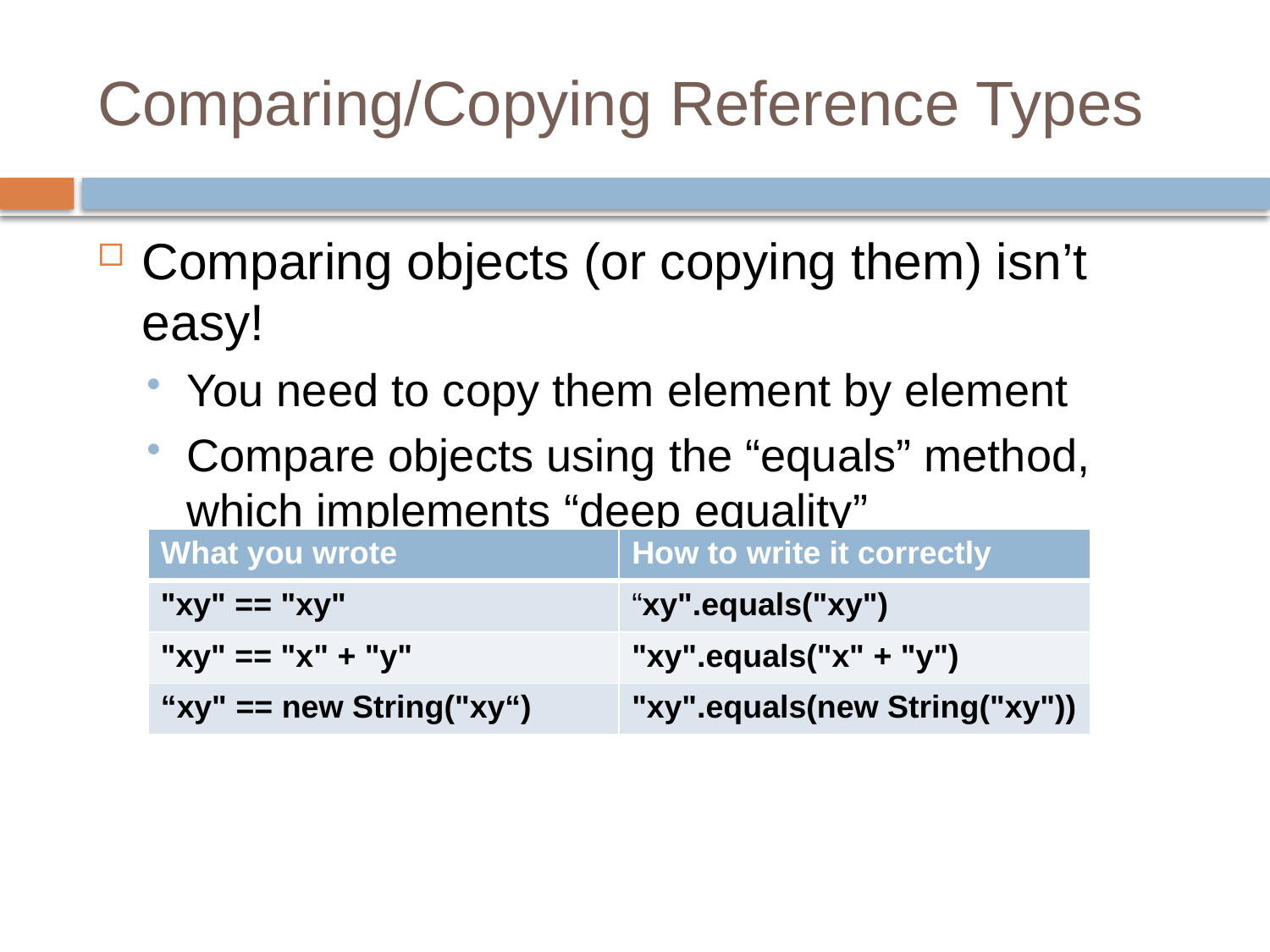

# Comparing/Copying Reference Types
Comparing objects (or copying them) isn’t easy!
You need to copy them element by element
Compare objects using the “equals” method, which implements “deep equality”

| What you wrote | How to write it correctly |
| --- | --- |
| "xy" == "xy" | “xy".equals("xy") |
| "xy" == "x" + "y" | "xy".equals("x" + "y") |
| “xy" == new String("xy“) | "xy".equals(new String("xy")) |